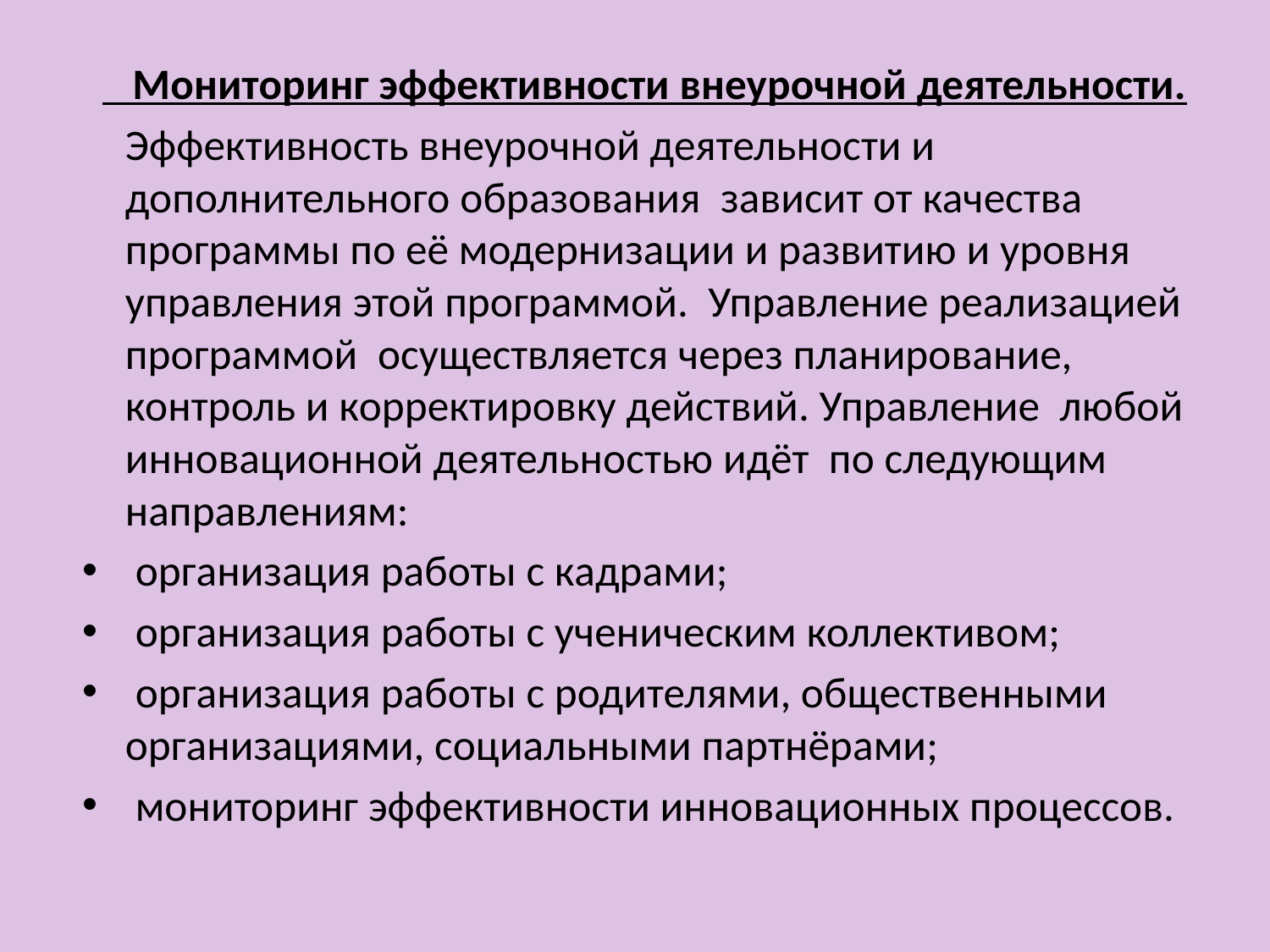

Мониторинг эффективности внеурочной деятельности.
	Эффективность внеурочной деятельности и дополнительного образования  зависит от качества программы по её модернизации и развитию и уровня управления этой программой.  Управление реализацией  программой  осуществляется через планирование, контроль и корректировку действий. Управление  любой инновационной деятельностью идёт  по следующим направлениям:
 организация работы с кадрами;
 организация работы с ученическим коллективом;
 организация работы с родителями, общественными организациями, социальными партнёрами;
 мониторинг эффективности инновационных процессов.